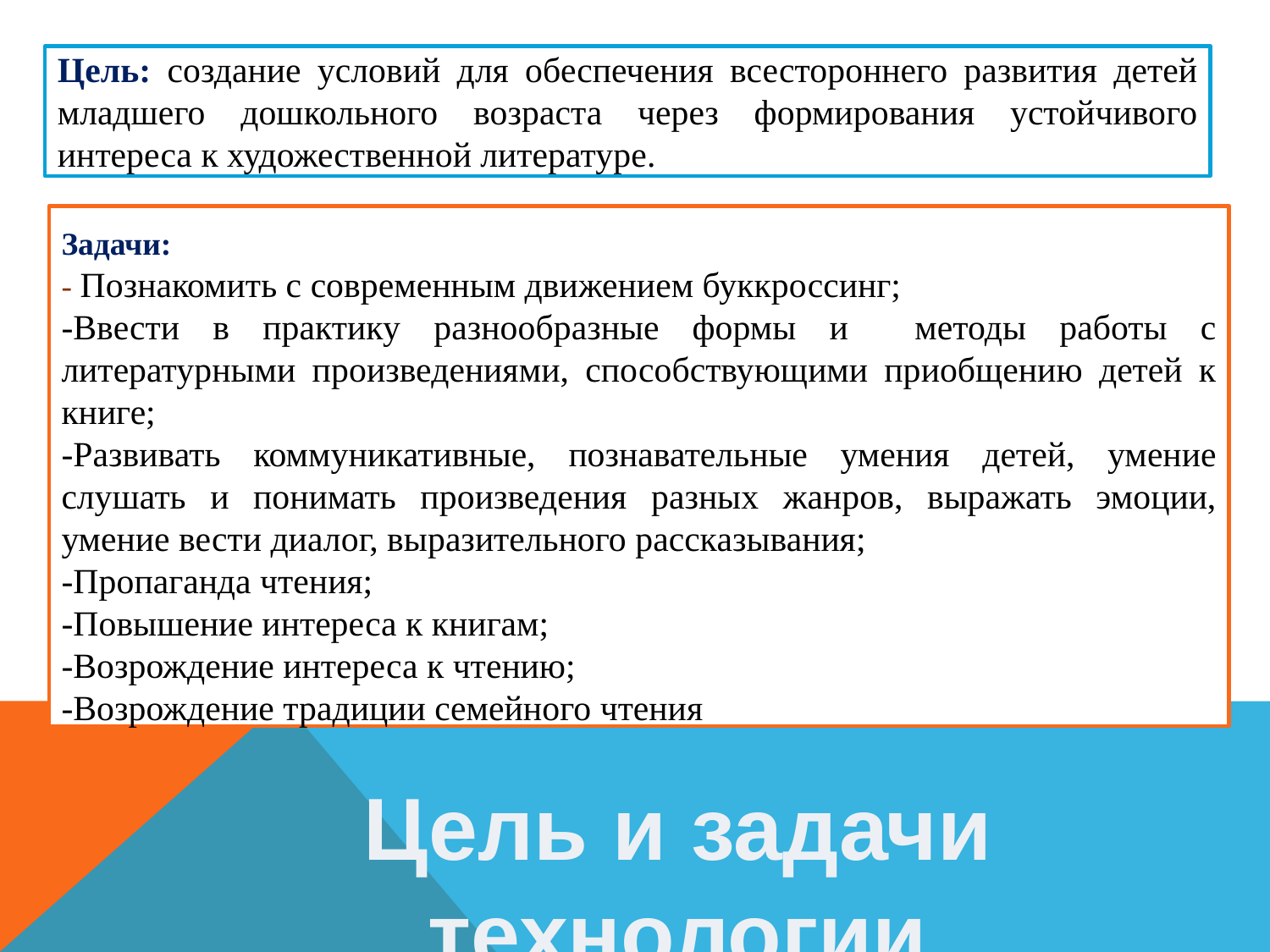

Цель: создание условий для обеспечения всестороннего развития детей младшего дошкольного возраста через формирования устойчивого интереса к художественной литературе.
Задачи:
- Познакомить с современным движением буккроссинг;
-Ввести в практику разнообразные формы и  методы работы с литературными произведениями, способствующими приобщению детей к книге;
-Развивать коммуникативные, познавательные умения детей, умение слушать и понимать произведения разных жанров, выражать эмоции, умение вести диалог, выразительного рассказывания;
-Пропаганда чтения;
-Повышение интереса к книгам;
-Возрождение интереса к чтению;
-Возрождение традиции семейного чтения
Цель и задачи технологии